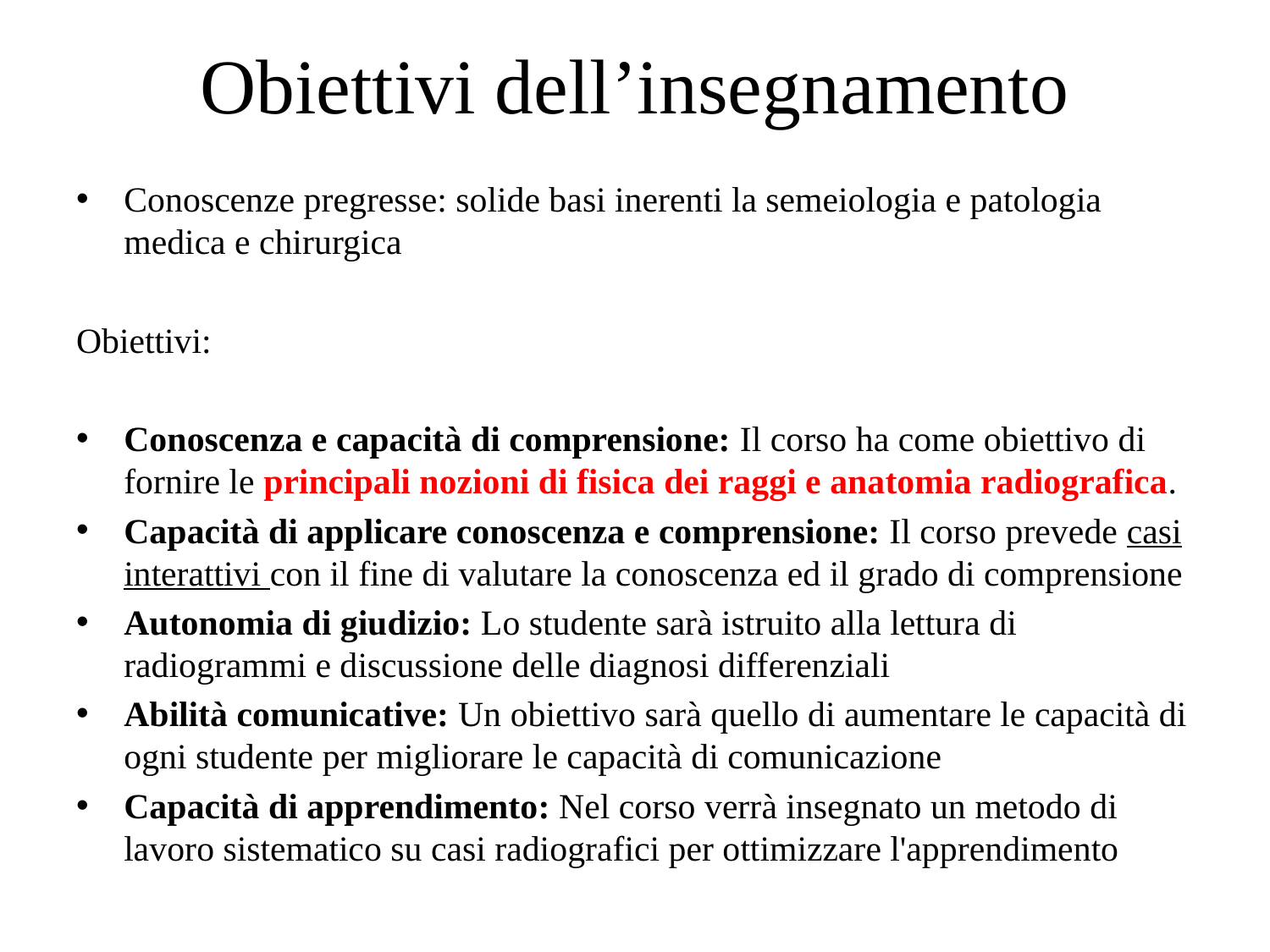

# Obiettivi dell’insegnamento
Conoscenze pregresse: solide basi inerenti la semeiologia e patologia medica e chirurgica

Obiettivi:

Conoscenza e capacità di comprensione: Il corso ha come obiettivo di fornire le principali nozioni di fisica dei raggi e anatomia radiografica.
Capacità di applicare conoscenza e comprensione: Il corso prevede casi interattivi con il fine di valutare la conoscenza ed il grado di comprensione
Autonomia di giudizio: Lo studente sarà istruito alla lettura di radiogrammi e discussione delle diagnosi differenziali
Abilità comunicative: Un obiettivo sarà quello di aumentare le capacità di ogni studente per migliorare le capacità di comunicazione
Capacità di apprendimento: Nel corso verrà insegnato un metodo di lavoro sistematico su casi radiografici per ottimizzare l'apprendimento